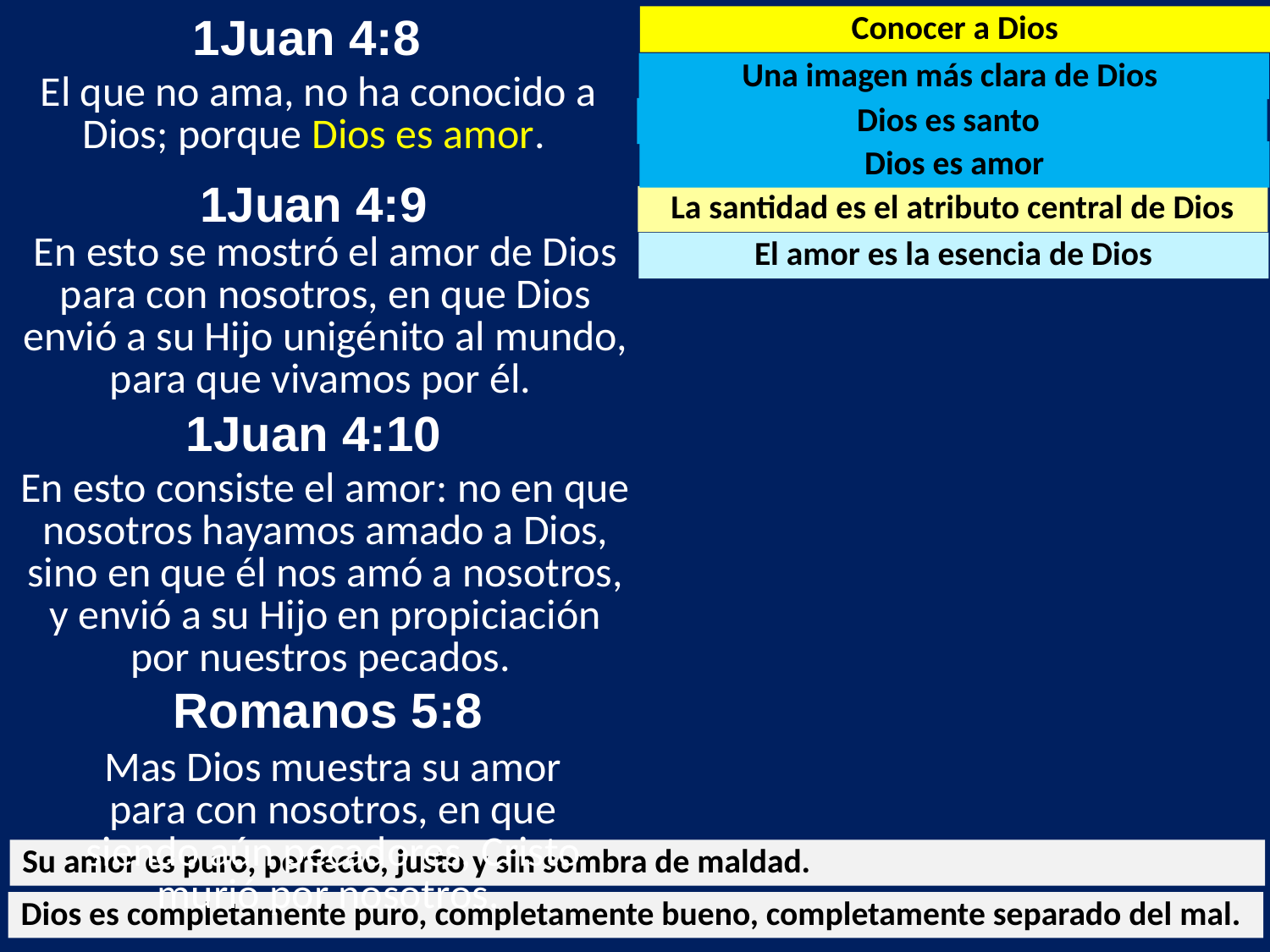

1Juan 4:8

Conocer a Dios
Una imagen más clara de Dios
El que no ama, no ha conocido a Dios; porque Dios es amor.
Dios es santo
Dios es amor
 1Juan 4:9
La santidad es el atributo central de Dios
En esto se mostró el amor de Dios para con nosotros, en que Dios envió a su Hijo unigénito al mundo, para que vivamos por él.
El amor es la esencia de Dios
 1Juan 4:10

En esto consiste el amor: no en que nosotros hayamos amado a Dios, sino en que él nos amó a nosotros, y envió a su Hijo en propiciación por nuestros pecados.
 Romanos 5:8
Mas Dios muestra su amor para con nosotros, en que siendo aún pecadores, Cristo murió por nosotros.
Su amor es puro, perfecto, justo y sin sombra de maldad.
Dios es completamente puro, completamente bueno, completamente separado del mal.